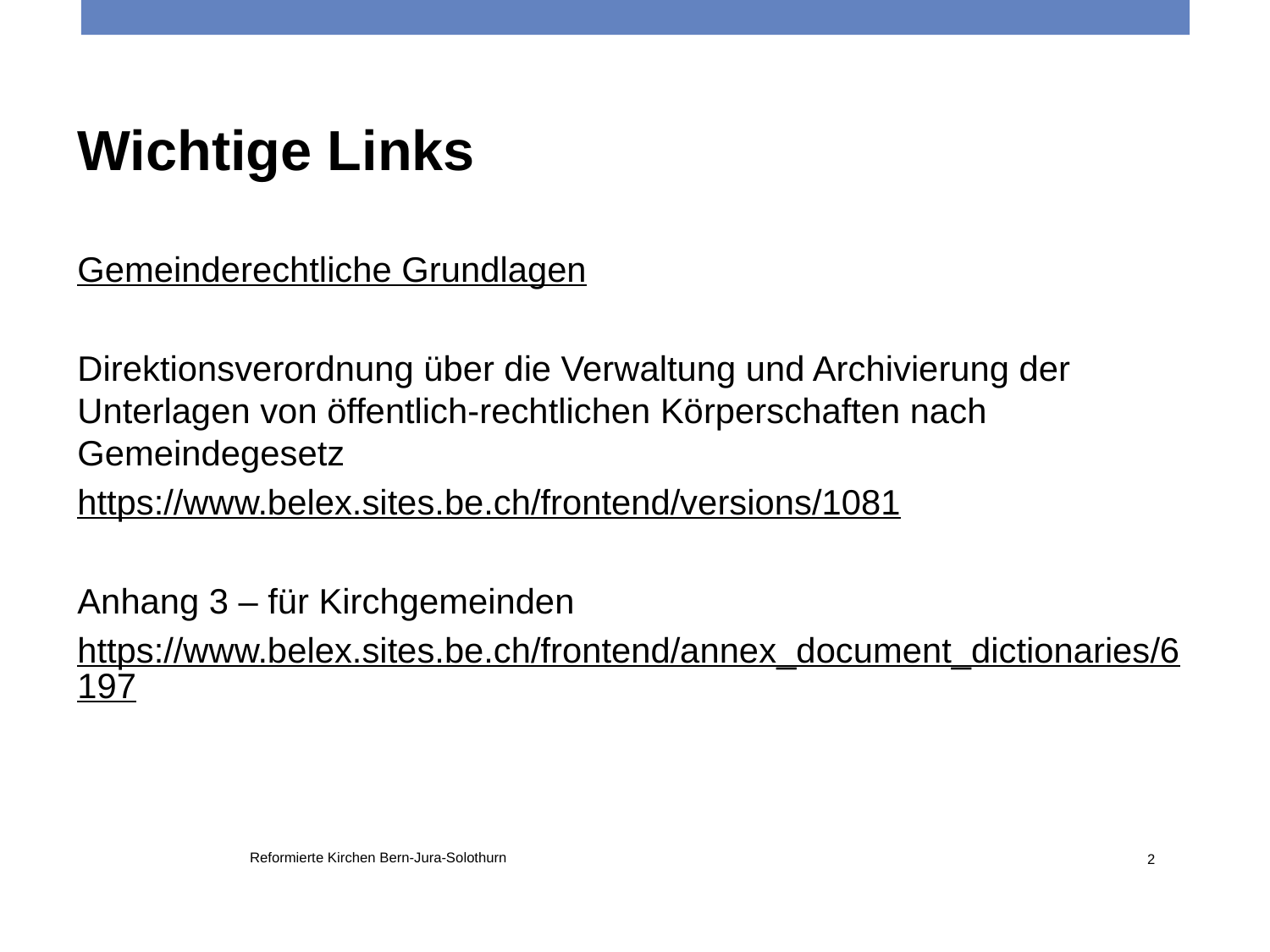

Wichtige Links

Gemeinderechtliche Grundlagen

Direktionsverordnung über die Verwaltung und Archivierung der Unterlagen von öffentlich-rechtlichen Körperschaften nach Gemeindegesetz
https://www.belex.sites.be.ch/frontend/versions/1081

Anhang 3 – für Kirchgemeinden
https://www.belex.sites.be.ch/frontend/annex_document_dictionaries/6197

Link FAQs Recht Refbejuso

https://www.refbejuso.ch/publikationen/faq-recht/ (Stichwort Archivierung)

Link Archivweisung Refbejuso

https://www.refbejuso.ch/fileadmin/user_upload/Downloads/KES_KIS/KIS/I-A-3_Archivweisung_170401.pdf

Reformierte Kirchen Bern-Jura-Solothurn

2